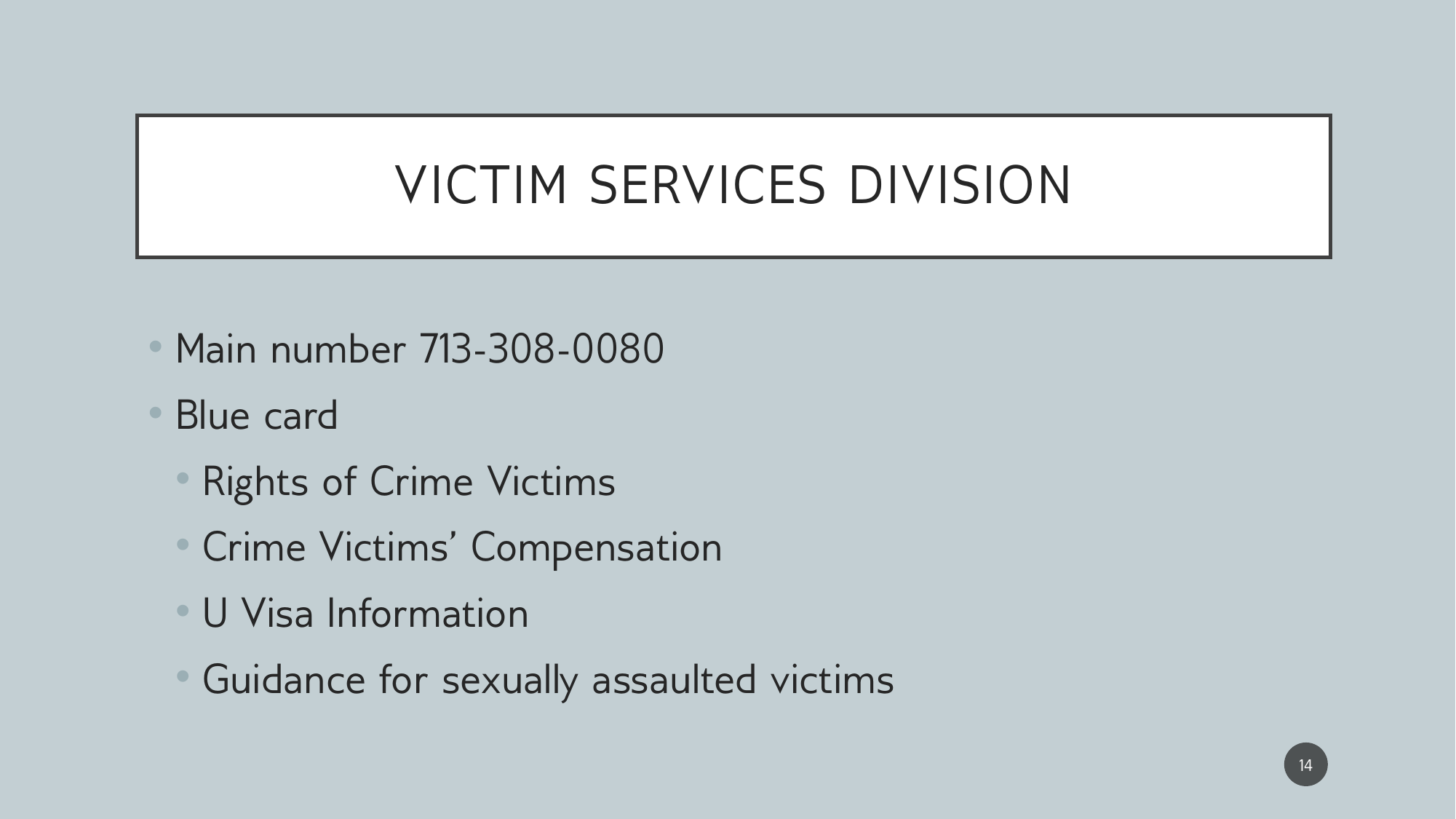

# Victim Services division
Main number 713-308-0080
Blue card
Rights of Crime Victims
Crime Victims’ Compensation
U Visa Information
Guidance for sexually assaulted victims

14